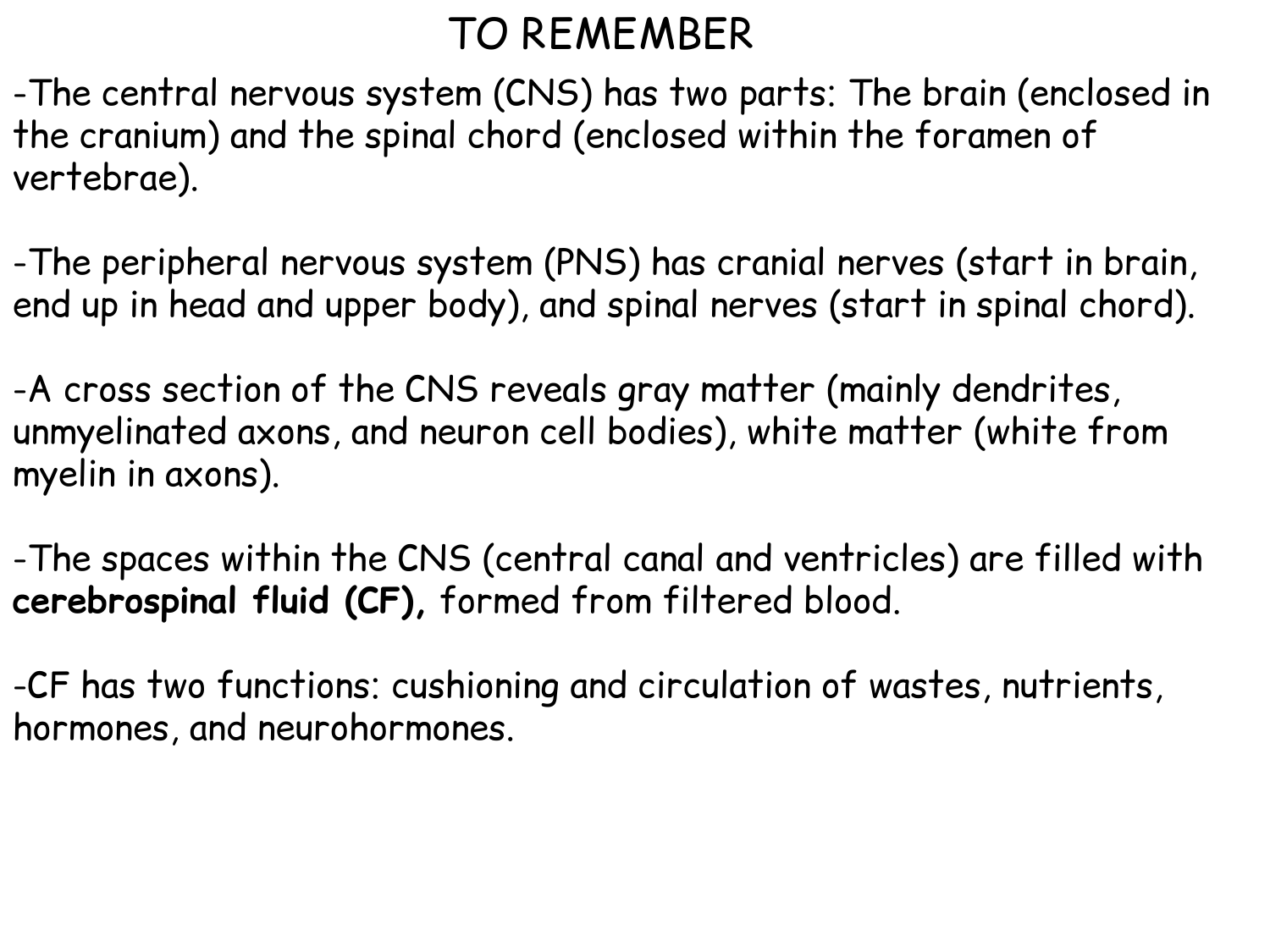

TO REMEMBER
-The central nervous system (CNS) has two parts: The brain (enclosed in the cranium) and the spinal chord (enclosed within the foramen of vertebrae).

-The peripheral nervous system (PNS) has cranial nerves (start in brain, end up in head and upper body), and spinal nerves (start in spinal chord).

-A cross section of the CNS reveals gray matter (mainly dendrites, unmyelinated axons, and neuron cell bodies), white matter (white from myelin in axons).

-The spaces within the CNS (central canal and ventricles) are filled with cerebrospinal fluid (CF), formed from filtered blood.

-CF has two functions: cushioning and circulation of wastes, nutrients, hormones, and neurohormones.